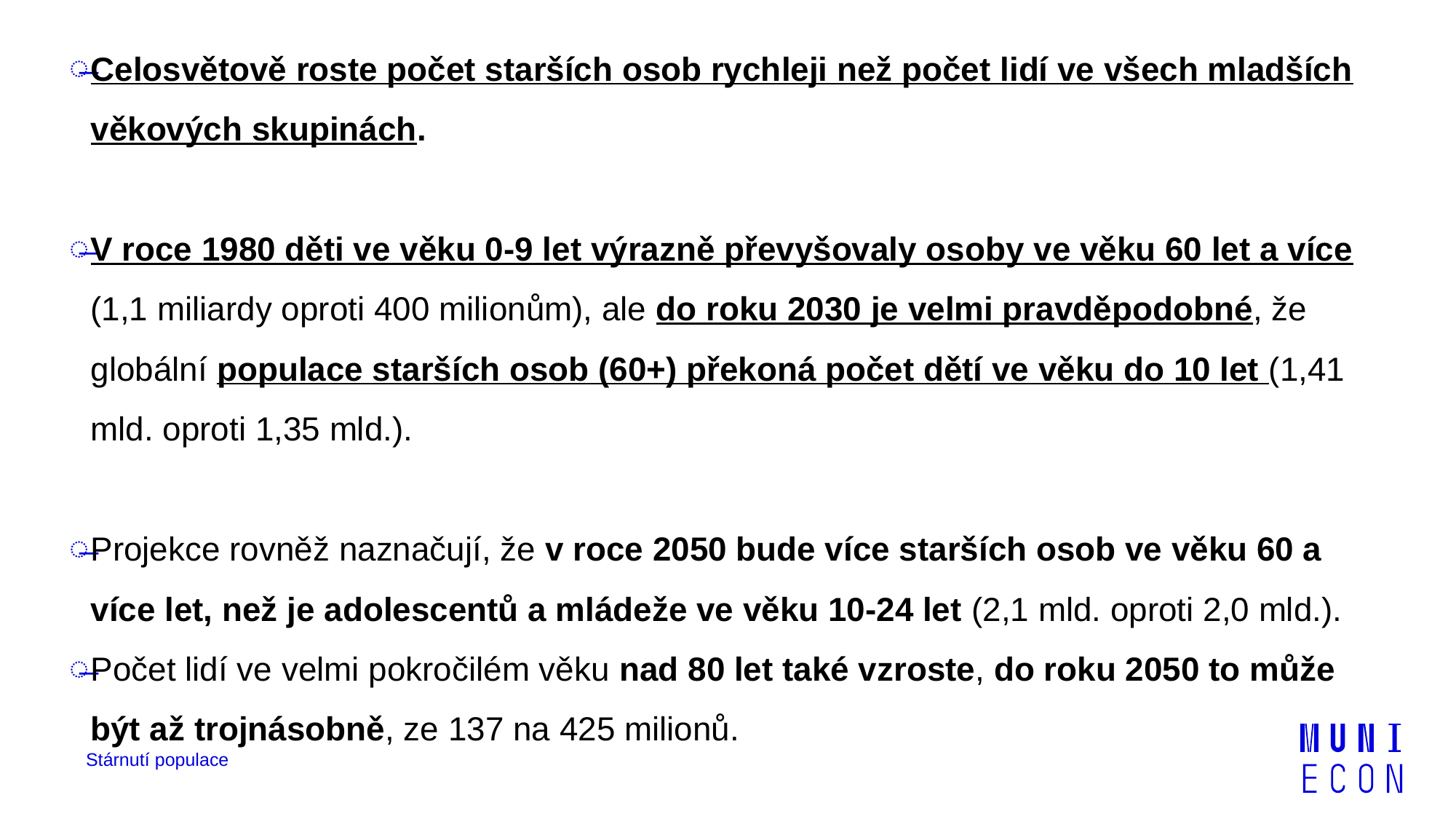

Celosvětově roste počet starších osob rychleji než počet lidí ve všech mladších věkových skupinách.

V roce 1980 děti ve věku 0-9 let výrazně převyšovaly osoby ve věku 60 let a více (1,1 miliardy oproti 400 milionům), ale do roku 2030 je velmi pravděpodobné, že globální populace starších osob (60+) překoná počet dětí ve věku do 10 let (1,41 mld. oproti 1,35 mld.).

Projekce rovněž naznačují, že v roce 2050 bude více starších osob ve věku 60 a více let, než je adolescentů a mládeže ve věku 10-24 let (2,1 mld. oproti 2,0 mld.).
Počet lidí ve velmi pokročilém věku nad 80 let také vzroste, do roku 2050 to může být až trojnásobně, ze 137 na 425 milionů.
Stárnutí populace